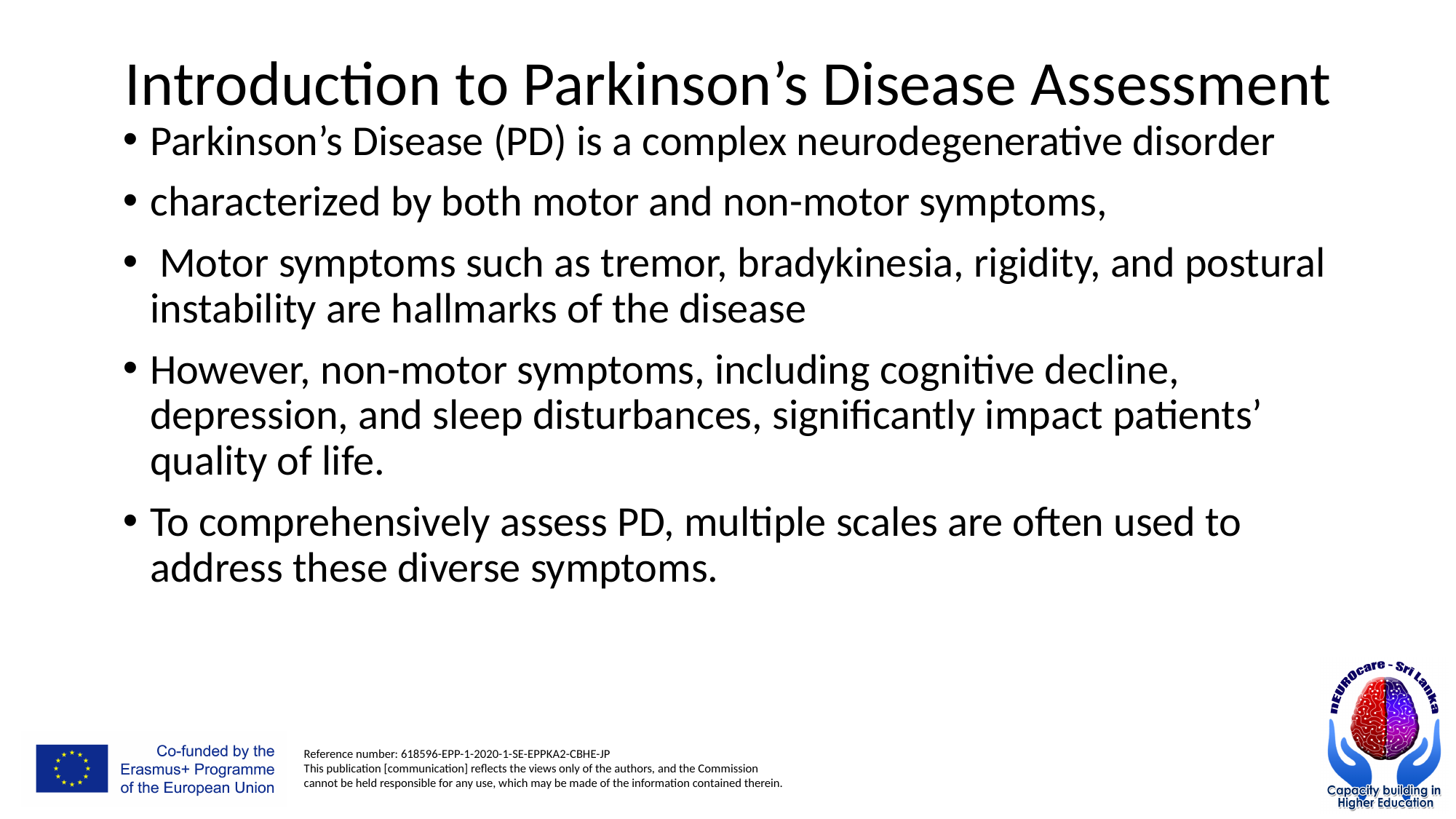

# Introduction to Parkinson’s Disease Assessment
Parkinson’s Disease (PD) is a complex neurodegenerative disorder
characterized by both motor and non-motor symptoms,
 Motor symptoms such as tremor, bradykinesia, rigidity, and postural instability are hallmarks of the disease
However, non-motor symptoms, including cognitive decline, depression, and sleep disturbances, significantly impact patients’ quality of life.
To comprehensively assess PD, multiple scales are often used to address these diverse symptoms.